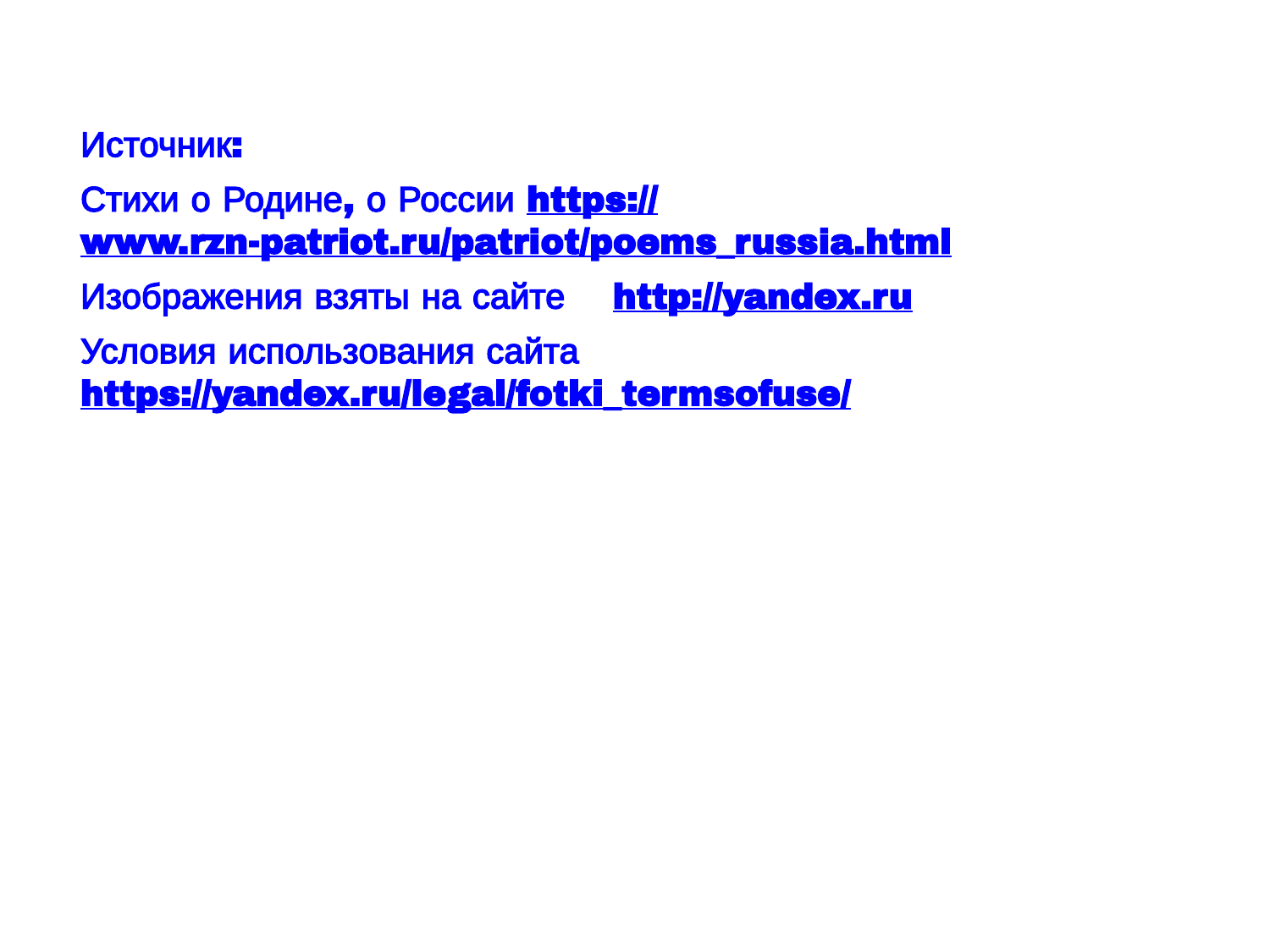

Источник:
Стихи о Родине, о России https://www.rzn-patriot.ru/patriot/poems_russia.html
Изображения взяты на сайте    http://yandex.ru
Условия использования сайта https://yandex.ru/legal/fotki_termsofuse/